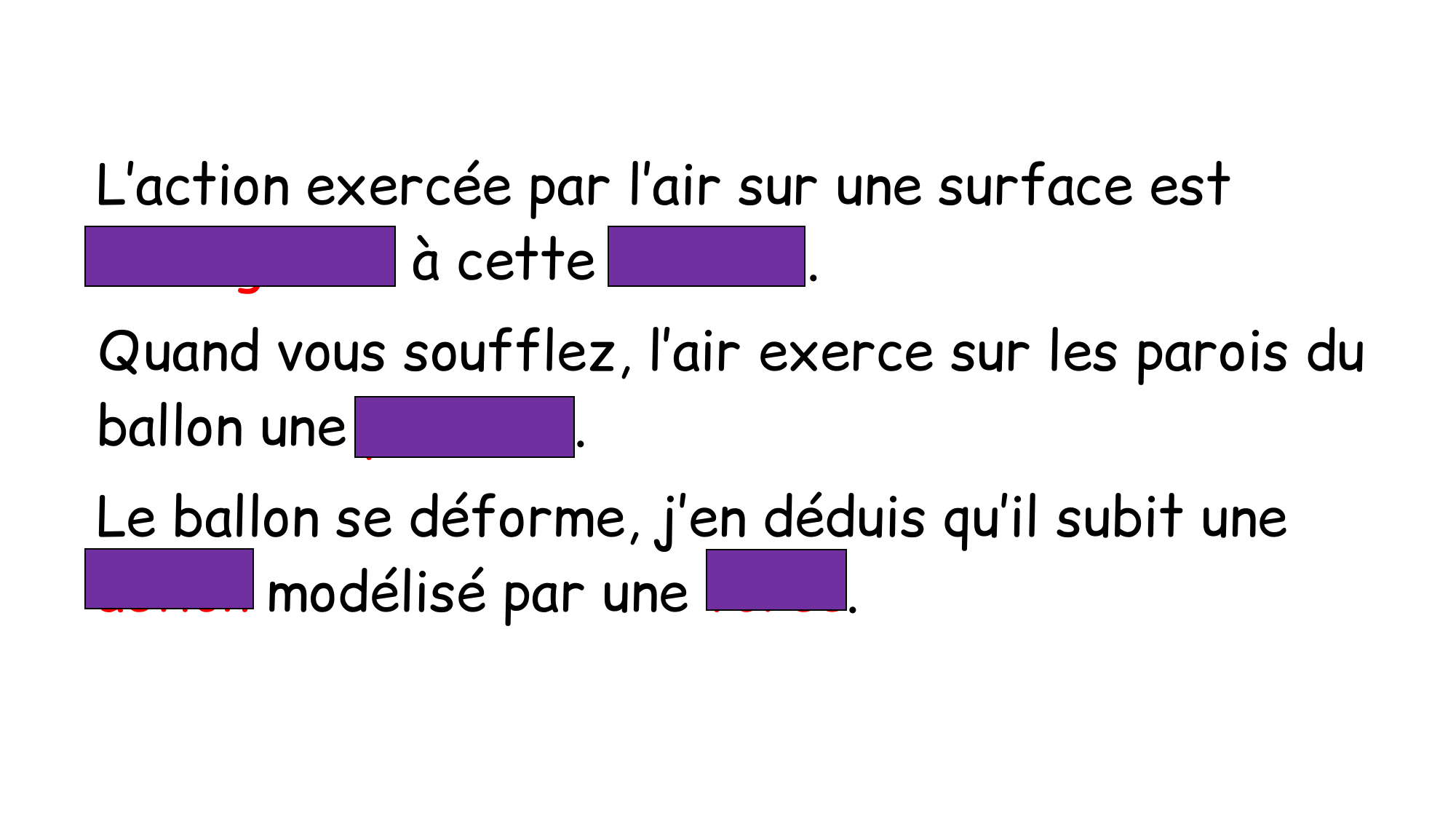

L’action exercée par l’air sur une surface est orthogonale à cette surface.
Quand vous soufflez, l’air exerce sur les parois du ballon une pression.
Le ballon se déforme, j’en déduis qu’il subit une action modélisé par une force.